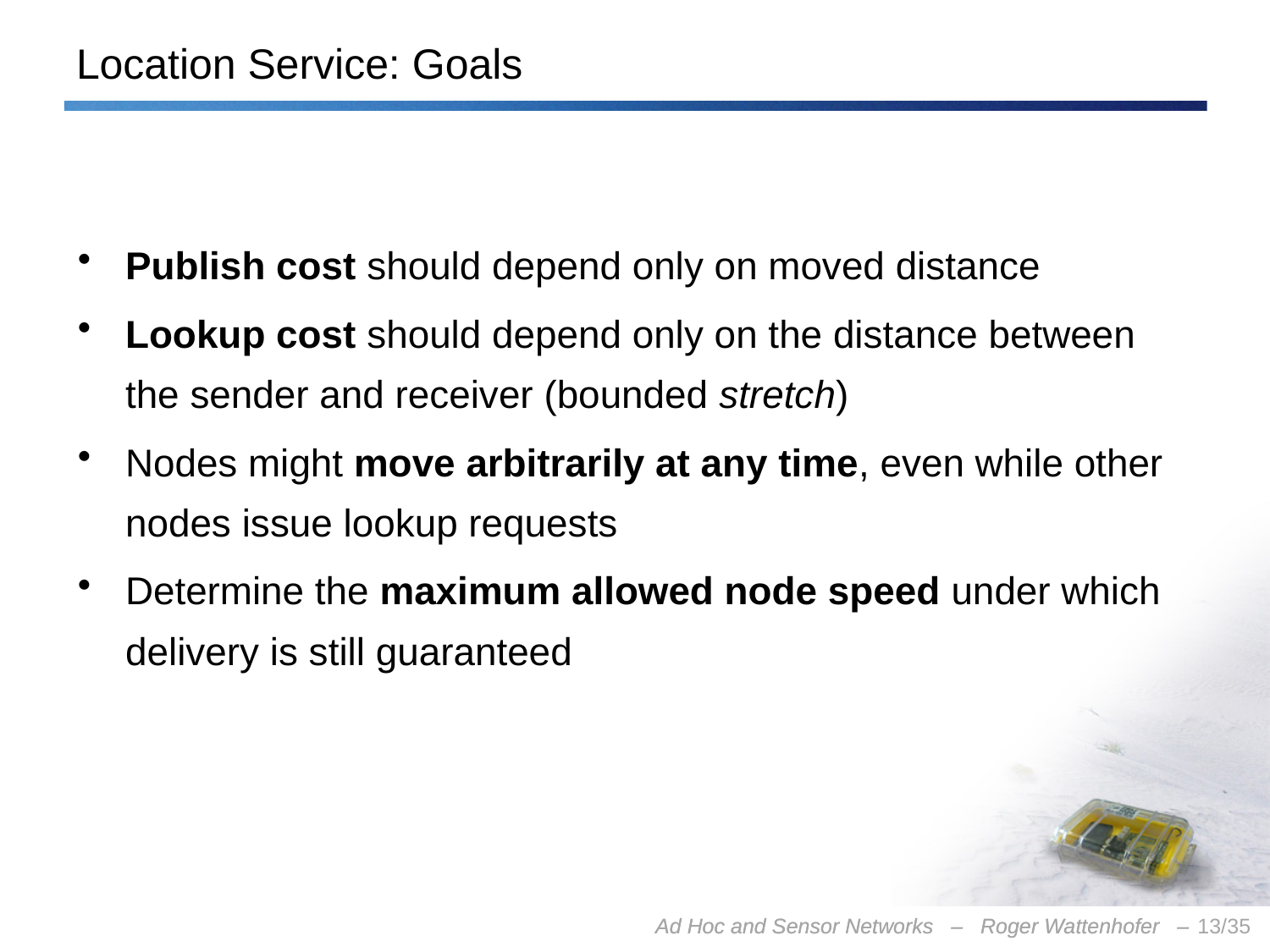

# Location Service: Goals

Publish cost should depend only on moved distance
Lookup cost should depend only on the distance between the sender and receiver (bounded stretch)
Nodes might move arbitrarily at any time, even while other nodes issue lookup requests
Determine the maximum allowed node speed under which delivery is still guaranteed